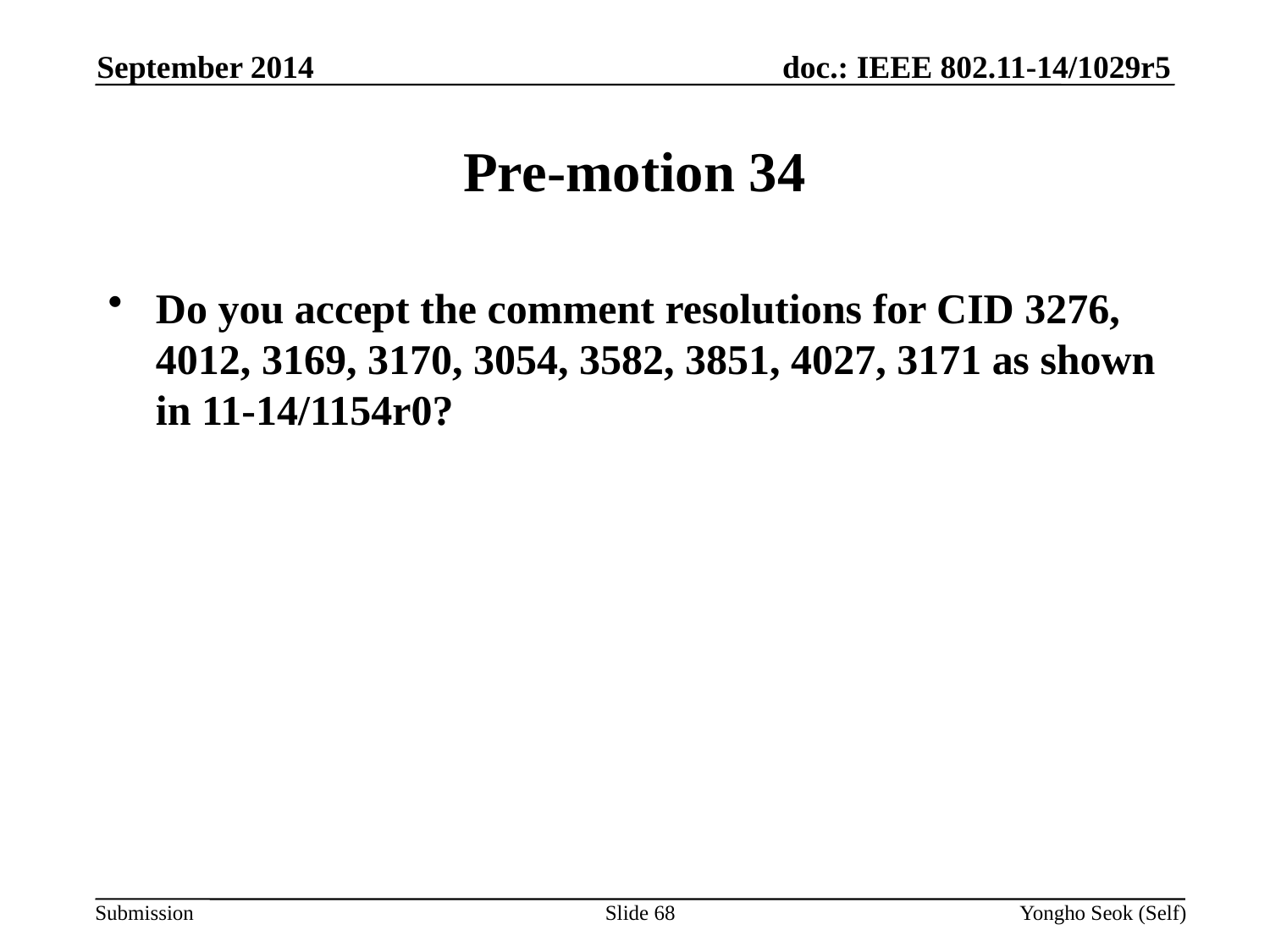

September 2014
# Pre-motion 34
Do you accept the comment resolutions for CID 3276, 4012, 3169, 3170, 3054, 3582, 3851, 4027, 3171 as shown in 11-14/1154r0?

Slide 68
Yongho Seok (Self)